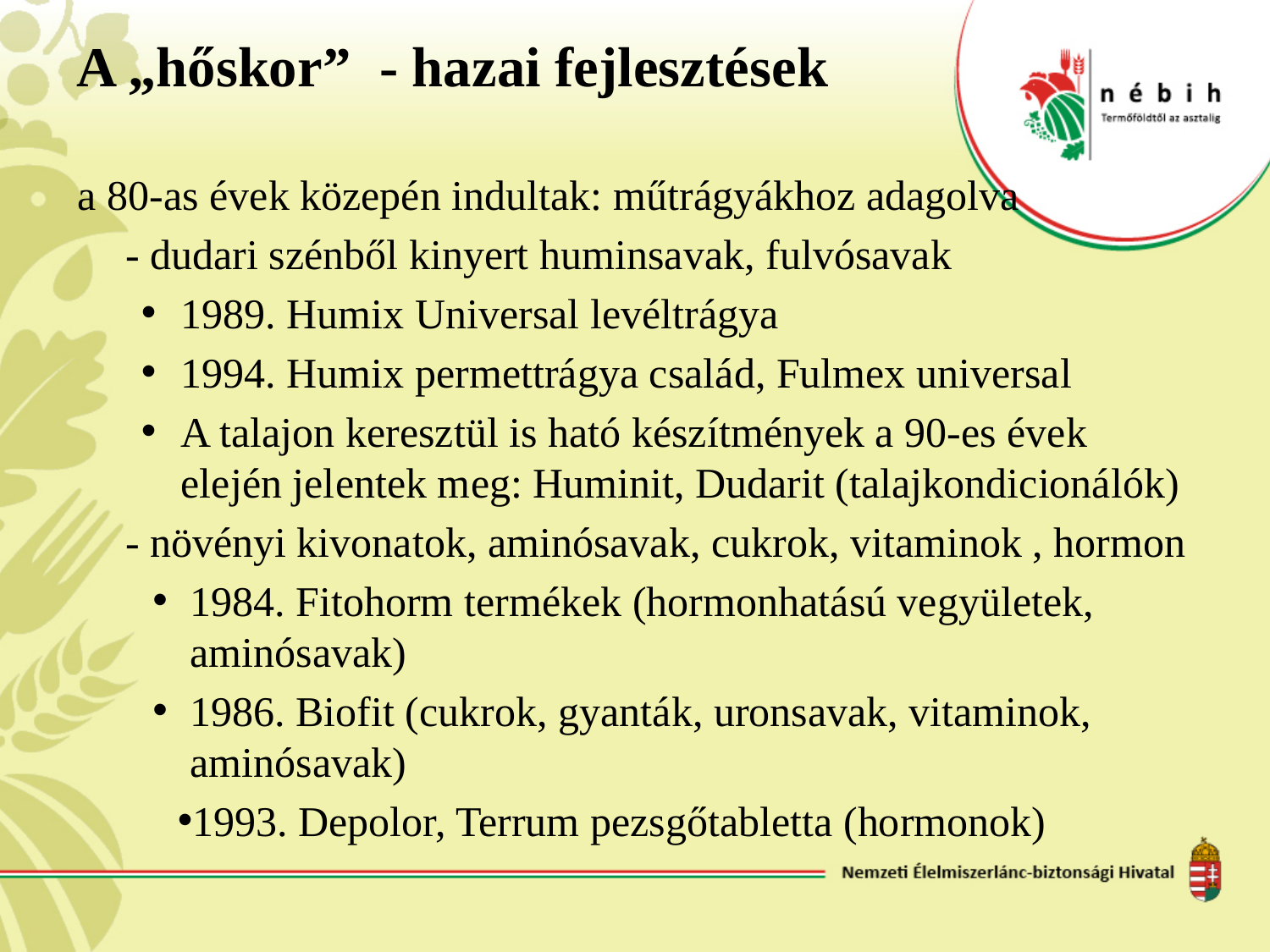

# A „hőskor”  - hazai fejlesztések
a 80-as évek közepén indultak: műtrágyákhoz adagolva
	- dudari szénből kinyert huminsavak, fulvósavak
1989. Humix Universal levéltrágya
1994. Humix permettrágya család, Fulmex universal
A talajon keresztül is ható készítmények a 90-es évek elején jelentek meg: Huminit, Dudarit (talajkondicionálók)
	- növényi kivonatok, aminósavak, cukrok, vitaminok , hormon
1984. Fitohorm termékek (hormonhatású vegyületek, aminósavak)
1986. Biofit (cukrok, gyanták, uronsavak, vitaminok, aminósavak)
1993. Depolor, Terrum pezsgőtabletta (hormonok)